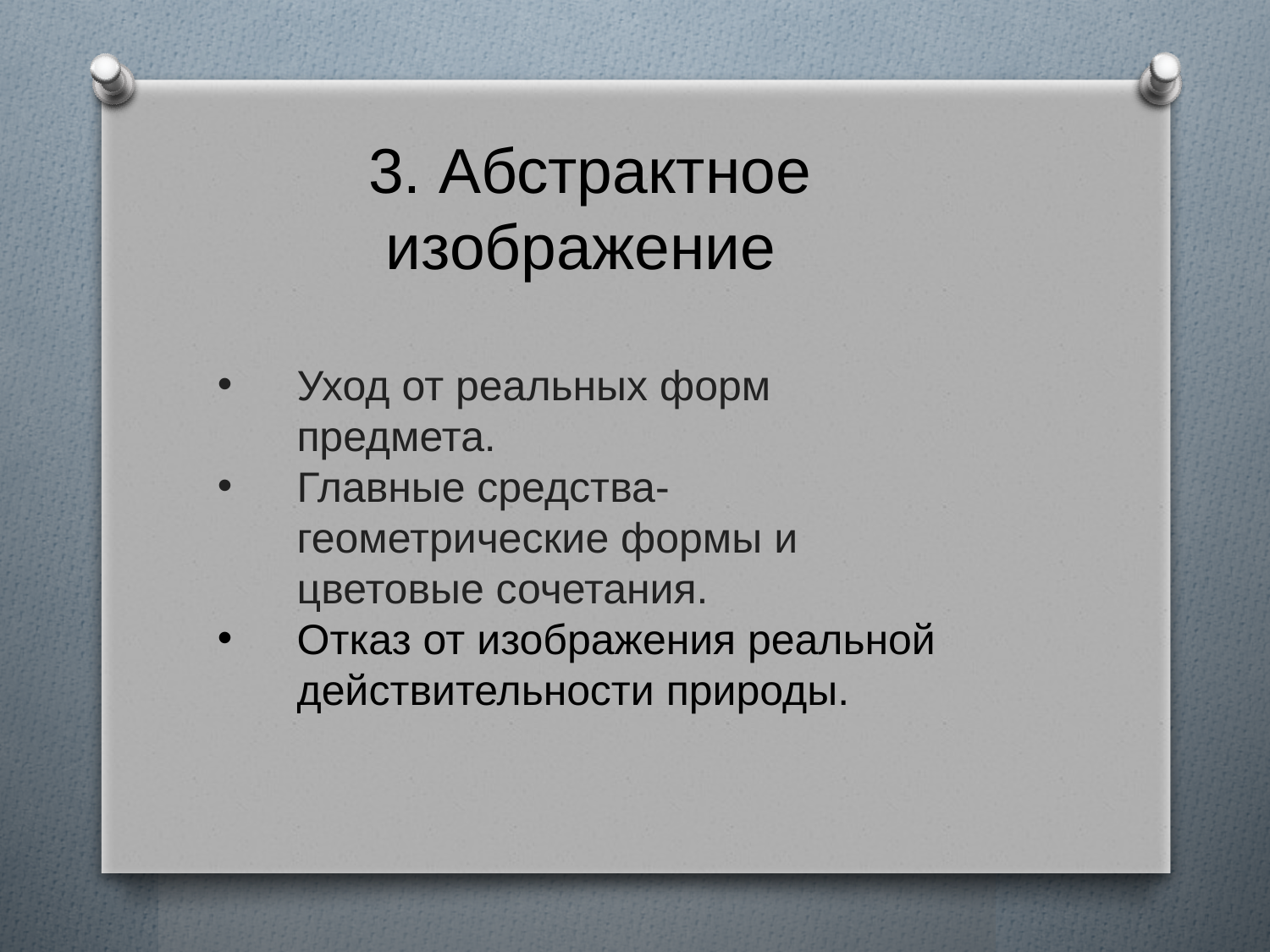

3. Абстрактное изображение

Уход от реальных форм предмета.
Главные средства-геометрические формы и цветовые сочетания.
Отказ от изображения реальной действительности природы.